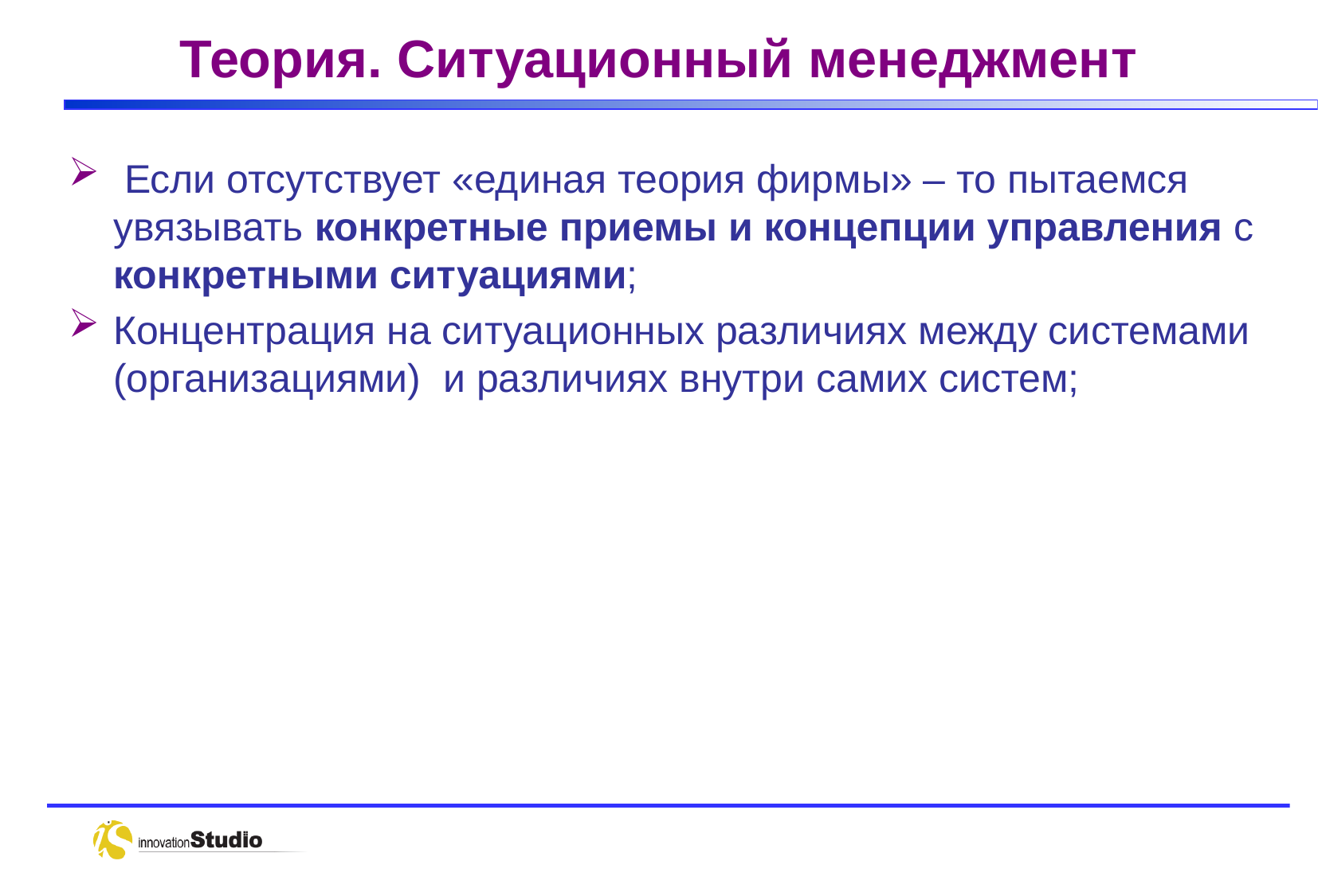

# Теория. Ситуационный менеджмент
 Если отсутствует «единая теория фирмы» – то пытаемся увязывать конкретные приемы и концепции управления с конкретными ситуациями;
Концентрация на ситуационных различиях между системами (организациями)  и различиях внутри самих систем;